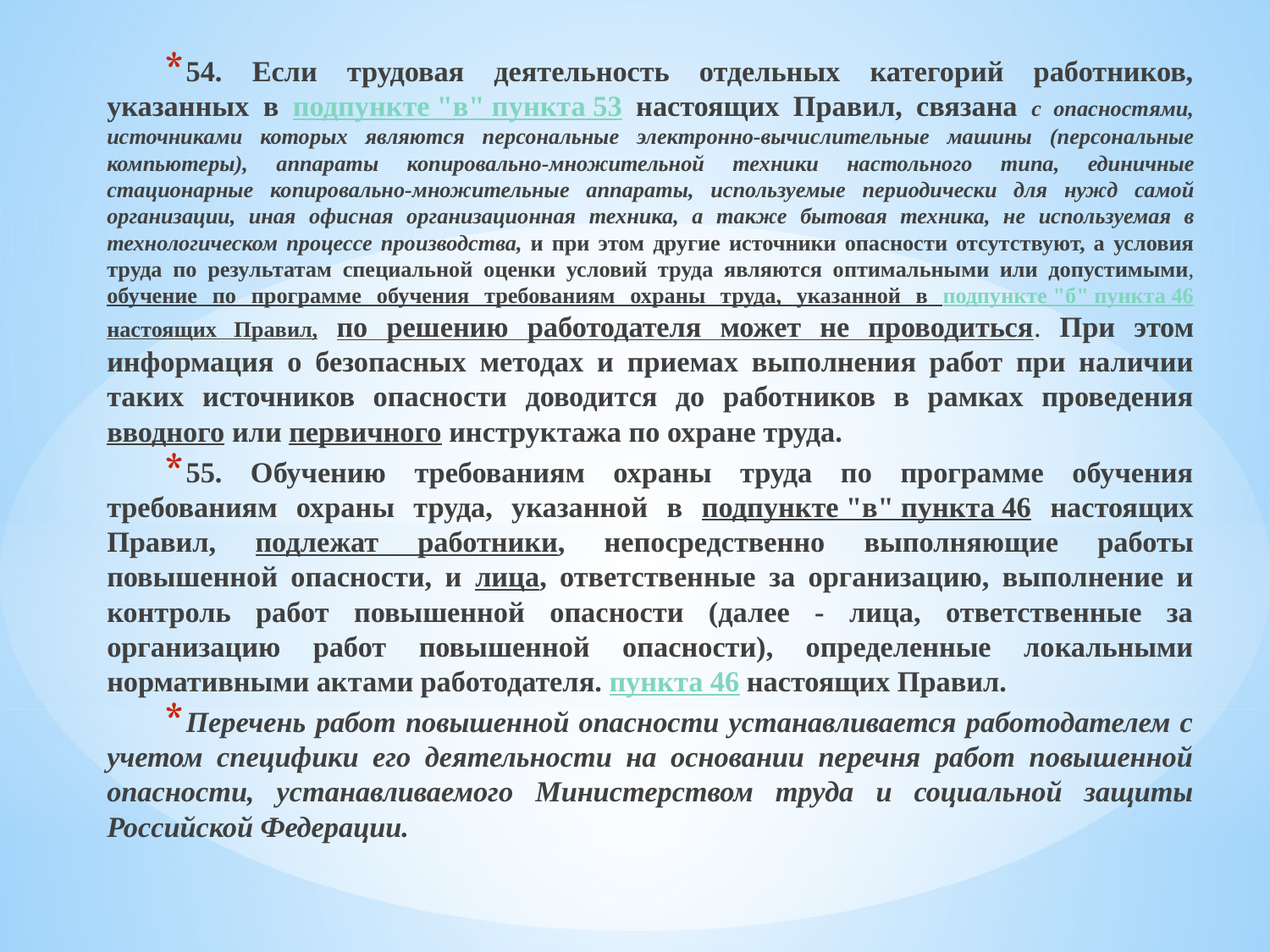

54. Если трудовая деятельность отдельных категорий работников, указанных в подпункте "в" пункта 53 настоящих Правил, связана с опасностями, источниками которых являются персональные электронно-вычислительные машины (персональные компьютеры), аппараты копировально-множительной техники настольного типа, единичные стационарные копировально-множительные аппараты, используемые периодически для нужд самой организации, иная офисная организационная техника, а также бытовая техника, не используемая в технологическом процессе производства, и при этом другие источники опасности отсутствуют, а условия труда по результатам специальной оценки условий труда являются оптимальными или допустимыми, обучение по программе обучения требованиям охраны труда, указанной в подпункте "б" пункта 46 настоящих Правил, по решению работодателя может не проводиться. При этом информация о безопасных методах и приемах выполнения работ при наличии таких источников опасности доводится до работников в рамках проведения вводного или первичного инструктажа по охране труда.
55. Обучению требованиям охраны труда по программе обучения требованиям охраны труда, указанной в подпункте "в" пункта 46 настоящих Правил, подлежат работники, непосредственно выполняющие работы повышенной опасности, и лица, ответственные за организацию, выполнение и контроль работ повышенной опасности (далее - лица, ответственные за организацию работ повышенной опасности), определенные локальными нормативными актами работодателя. пункта 46 настоящих Правил.
Перечень работ повышенной опасности устанавливается работодателем с учетом специфики его деятельности на основании перечня работ повышенной опасности, устанавливаемого Министерством труда и социальной защиты Российской Федерации.